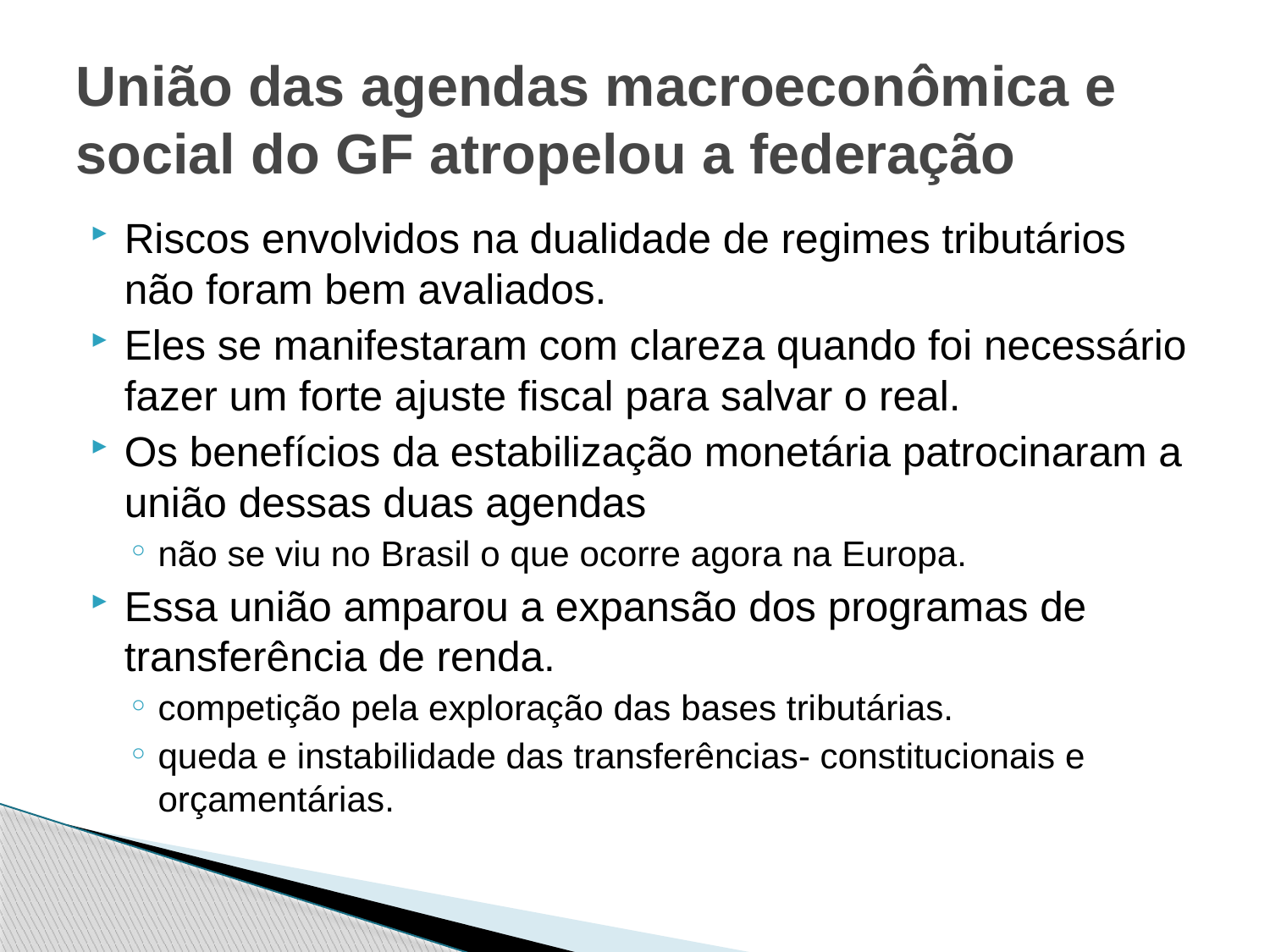

# União das agendas macroeconômica e social do GF atropelou a federação
Riscos envolvidos na dualidade de regimes tributários não foram bem avaliados.
Eles se manifestaram com clareza quando foi necessário fazer um forte ajuste fiscal para salvar o real.
Os benefícios da estabilização monetária patrocinaram a união dessas duas agendas
não se viu no Brasil o que ocorre agora na Europa.
Essa união amparou a expansão dos programas de transferência de renda.
competição pela exploração das bases tributárias.
queda e instabilidade das transferências- constitucionais e orçamentárias.